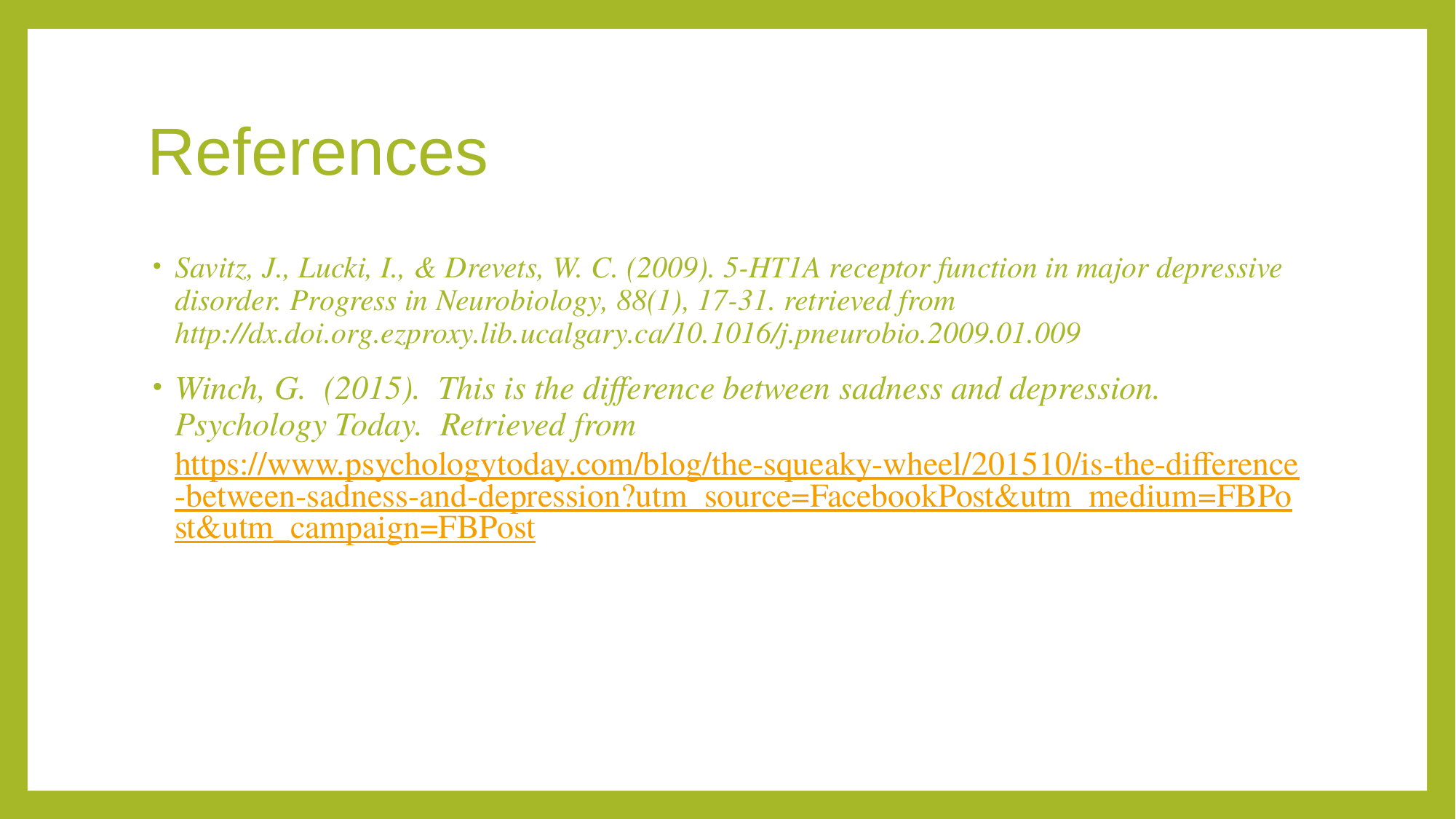

# References
Savitz, J., Lucki, I., & Drevets, W. C. (2009). 5-HT1A receptor function in major depressive disorder. Progress in Neurobiology, 88(1), 17-31. retrieved from http://dx.doi.org.ezproxy.lib.ucalgary.ca/10.1016/j.pneurobio.2009.01.009
Winch, G.  (2015).  This is the difference between sadness and depression.  Psychology Today.  Retrieved from https://www.psychologytoday.com/blog/the-squeaky-wheel/201510/is-the-difference-between-sadness-and-depression?utm_source=FacebookPost&utm_medium=FBPost&utm_campaign=FBPost